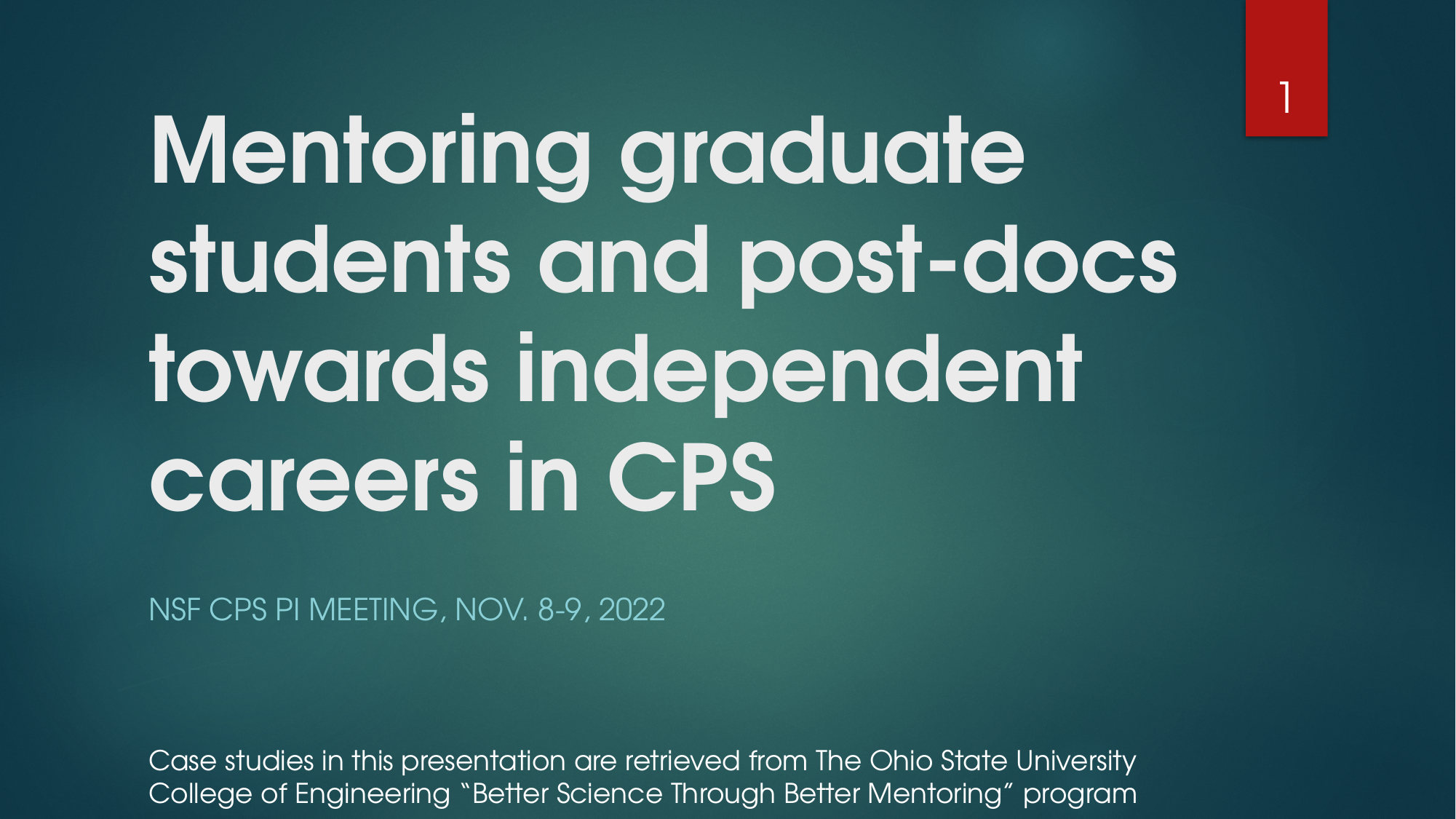

1
# Mentoring graduate students and post-docs towards independent careers in CPS
NSF CPS PI Meeting, Nov. 8-9, 2022
Case studies in this presentation are retrieved from The Ohio State University College of Engineering “Better Science Through Better Mentoring” program